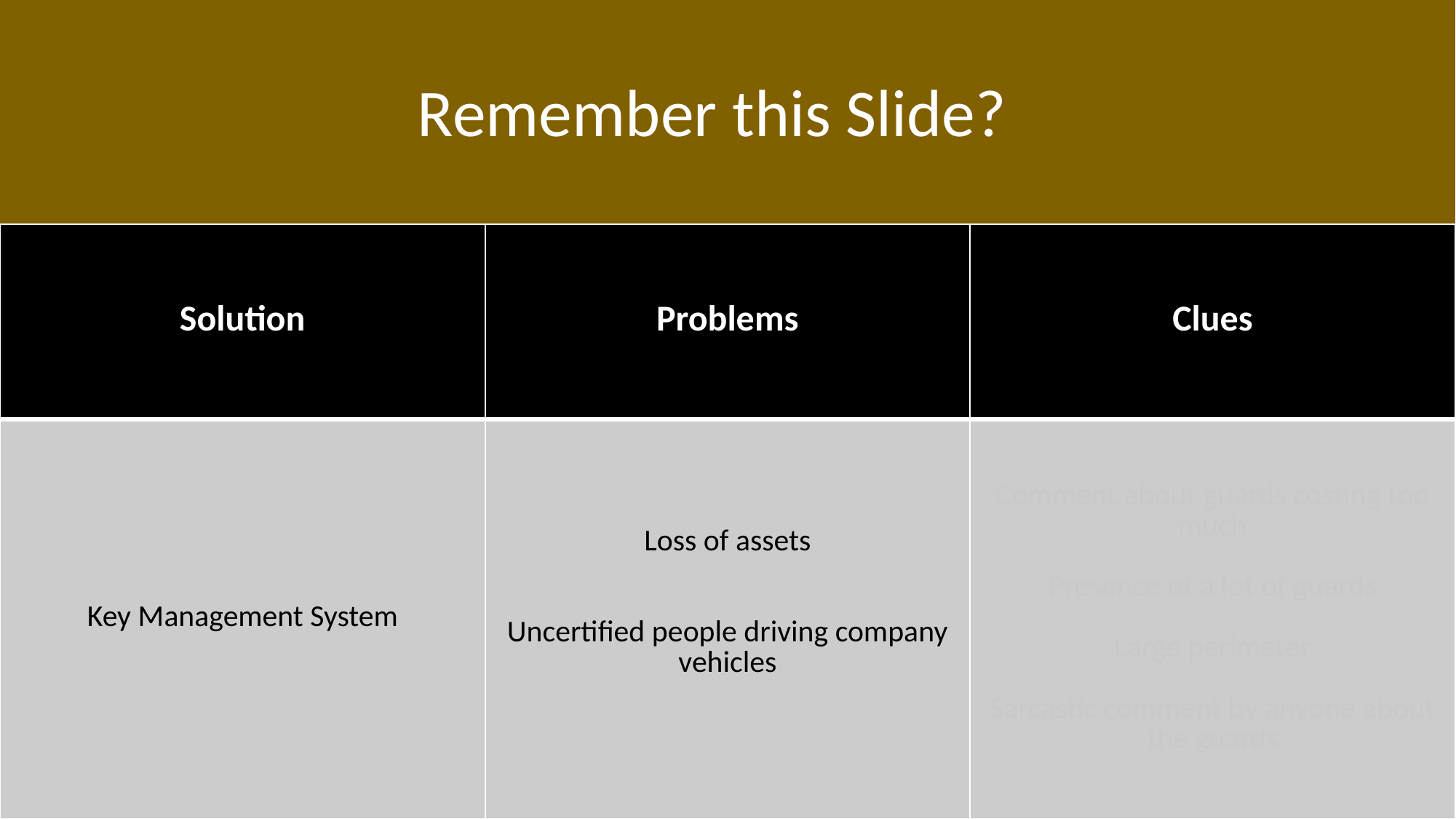

# Remember this Slide?

| Solution | Problems | Clues |
| --- | --- | --- |
| Key Management System | Loss of assets Uncertified people driving company vehicles | Comment about guards costing too much Presence of a lot of guards Large perimeter Sarcastic comment by anyone about the guards |